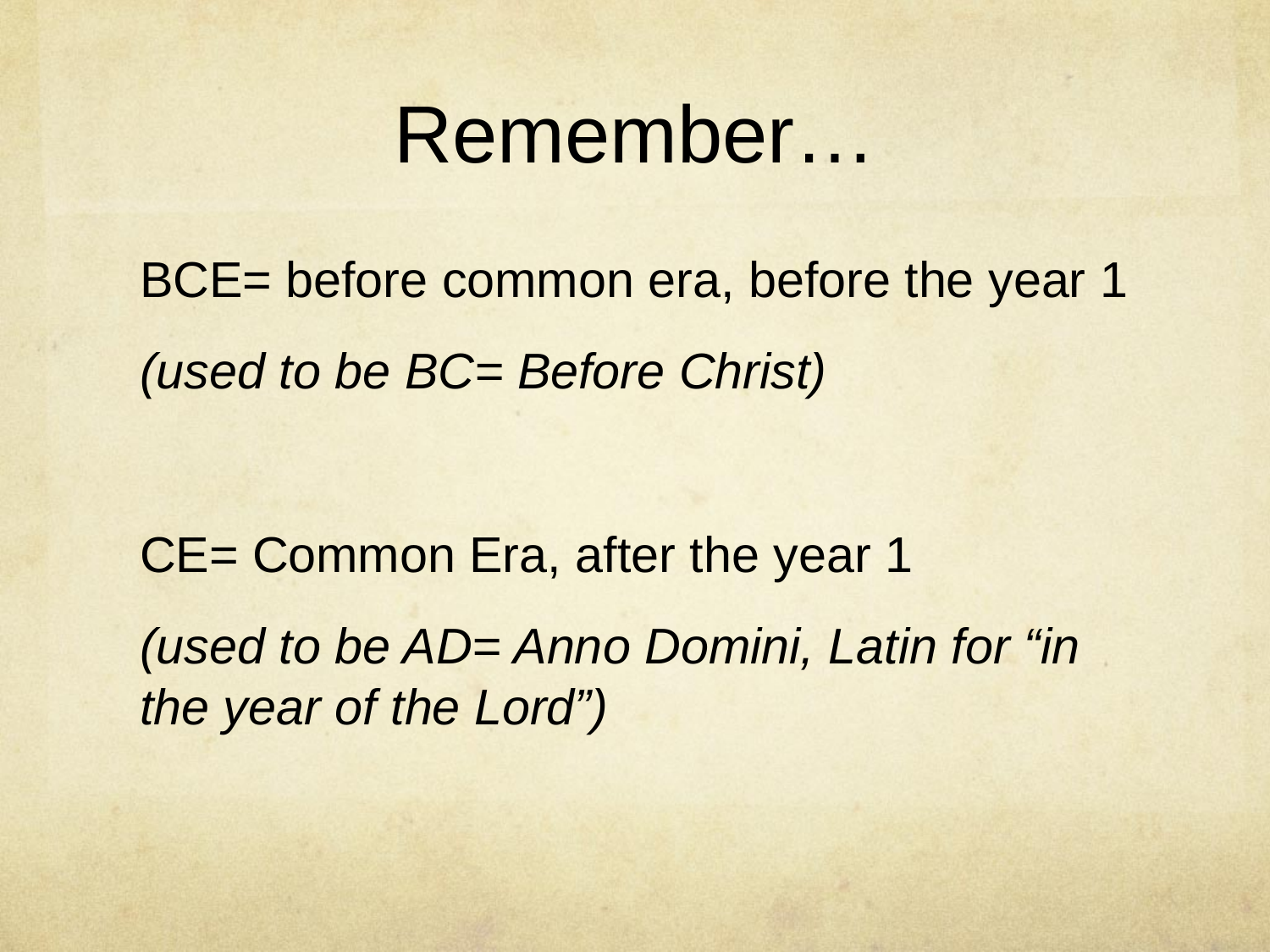

# Remember…
BCE= before common era, before the year 1
(used to be BC= Before Christ)

CE= Common Era, after the year 1
(used to be AD= Anno Domini, Latin for “in the year of the Lord”)